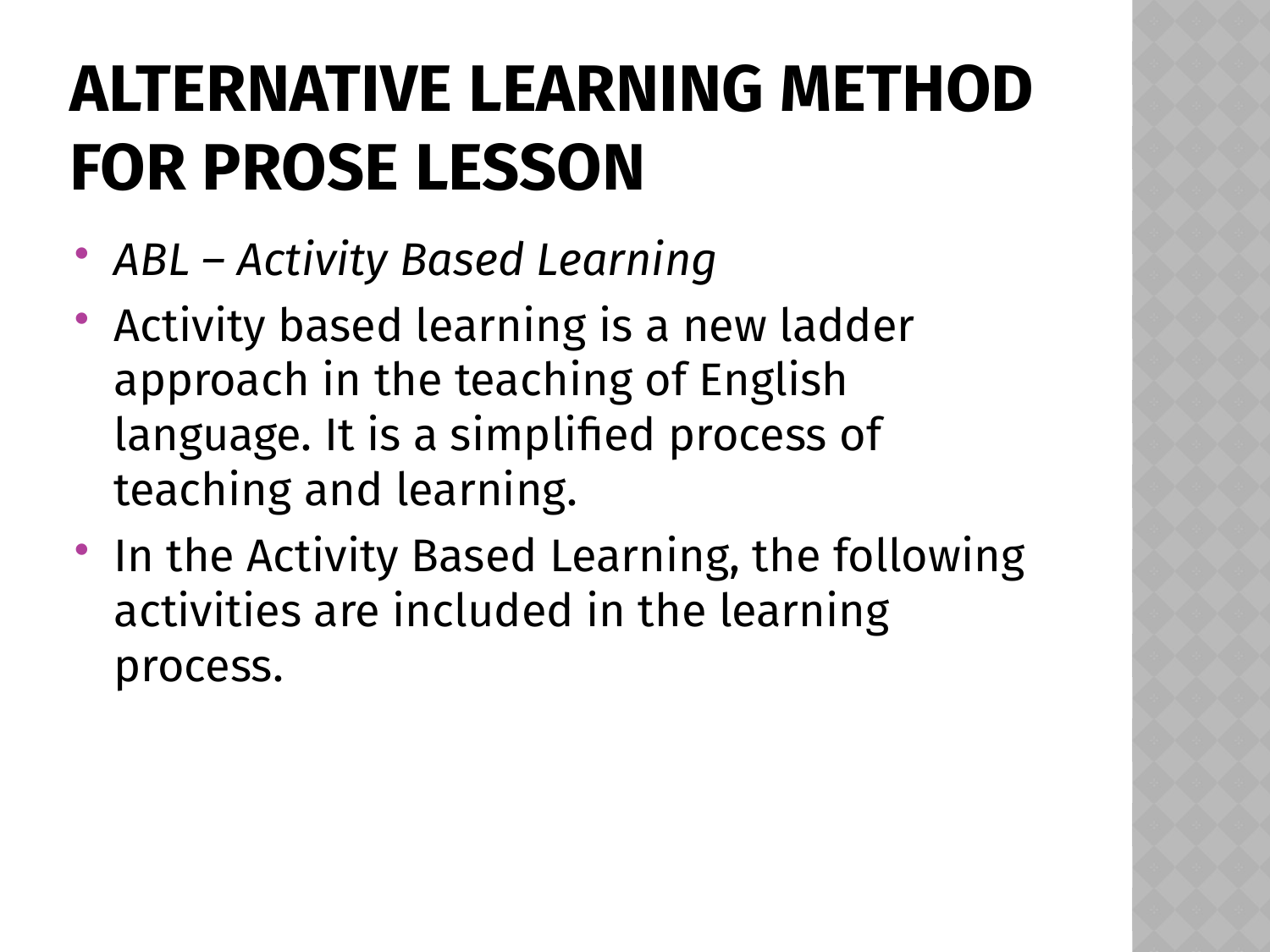

# Alternative Learning Method for Prose Lesson
ABL – Activity Based Learning
Activity based learning is a new ladder approach in the teaching of English language. It is a simplified process of teaching and learning.
In the Activity Based Learning, the following activities are included in the learning process.